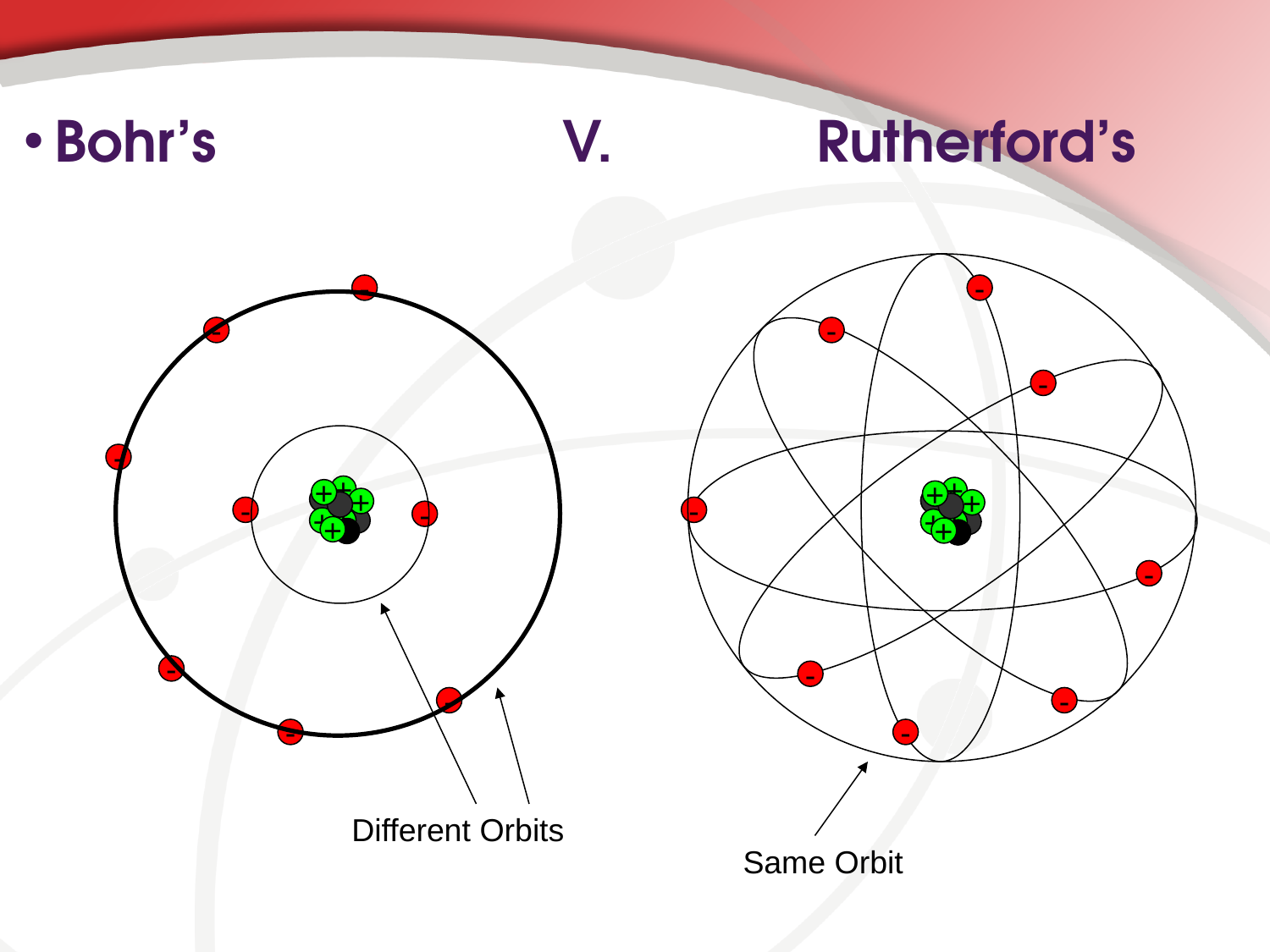

# Bohr’s 			V.		Rutherford’s

-
-

-
-
-

-
+
+
+
+

+
+

-
-
-
+
+

+
+

+
+

-

-
-
-

-
-
-

Different Orbits
Same Orbit